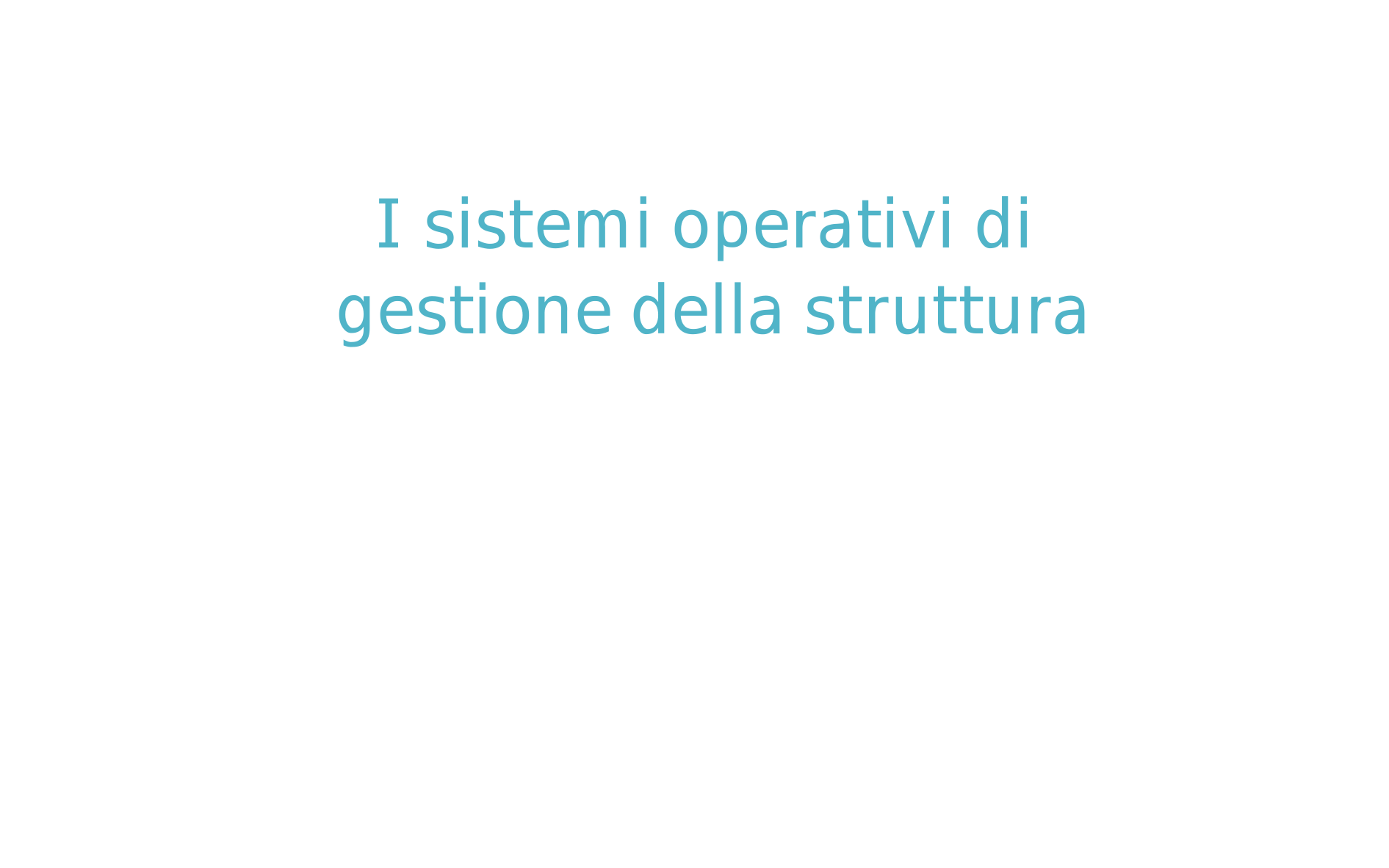

I sistemi operativi di
gestione della struttura